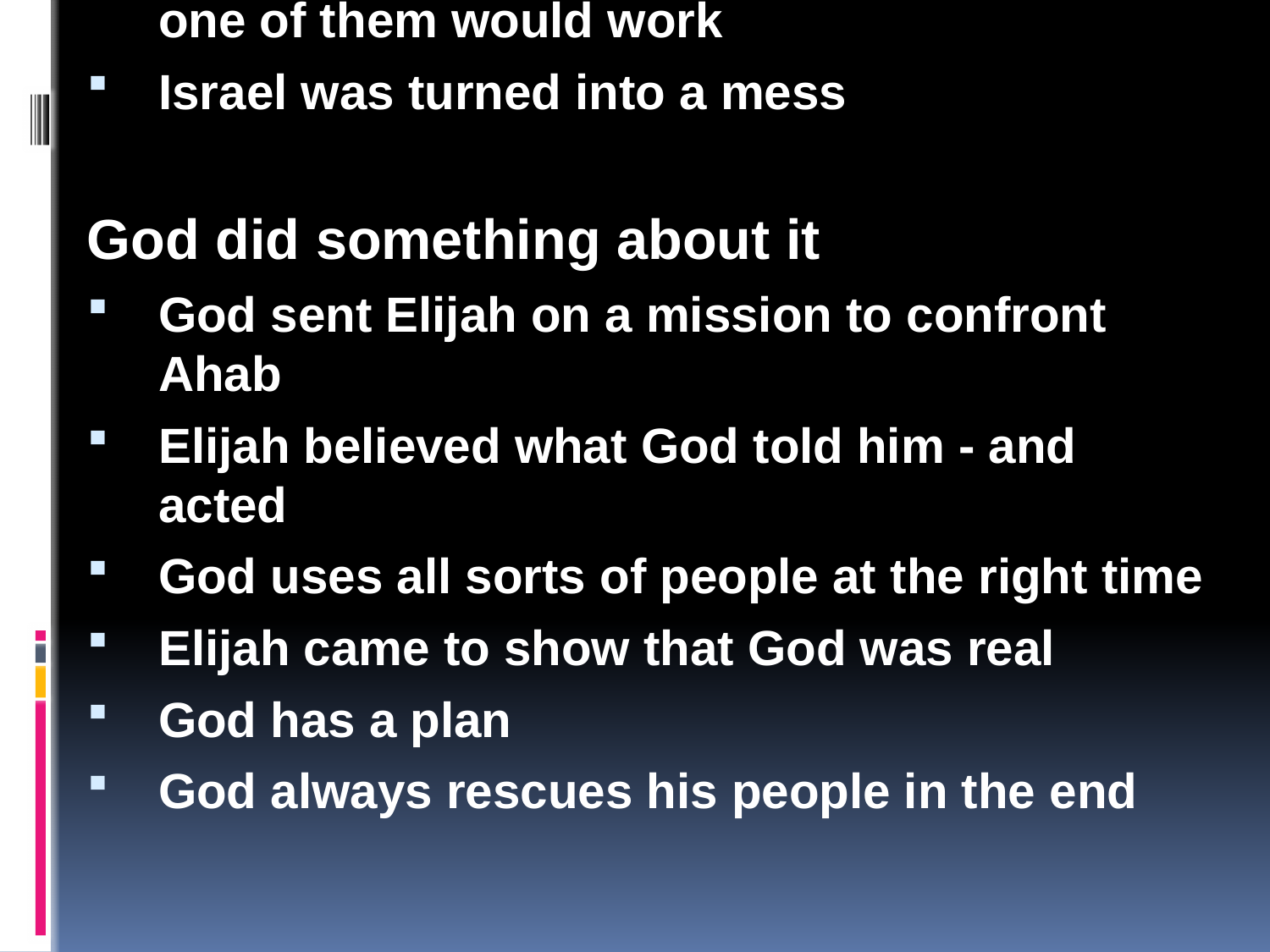

1 Kings 16: God acts

Ahab was the king in Israel - he was very bad
He built altars and temples for other idols
He wasn't strong and was ready to change what he believed
He married Jezebel and was controlled by her
He married her because he was scared and didn't trust God
He tried to trust in lots of gods hoping that one of them would work
Israel was turned into a mess

God did something about it
God sent Elijah on a mission to confront Ahab
Elijah believed what God told him - and acted
God uses all sorts of people at the right time
Elijah came to show that God was real
God has a plan
God always rescues his people in the end